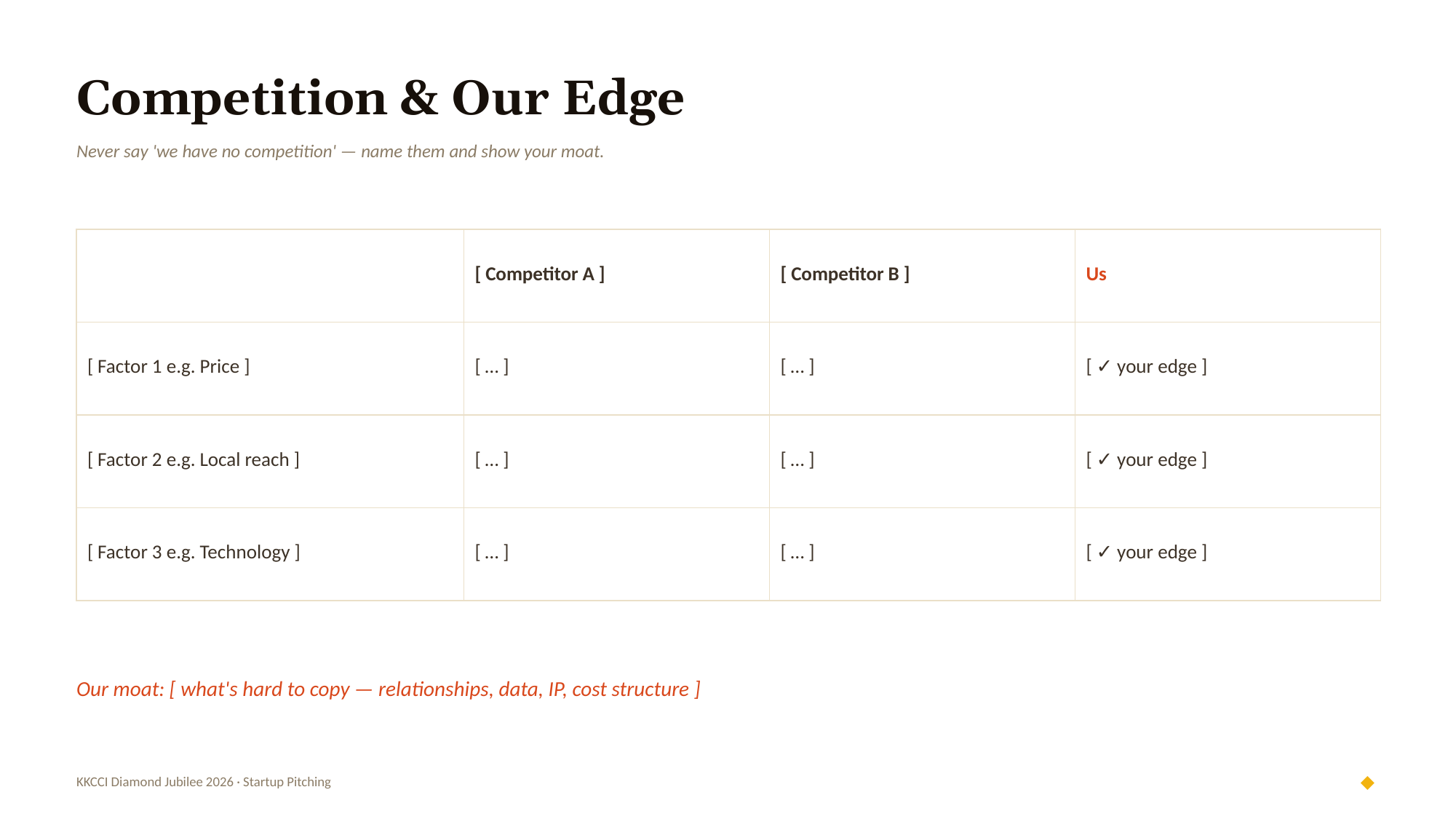

Competition & Our Edge
Never say 'we have no competition' — name them and show your moat.
|  | [ Competitor A ] | [ Competitor B ] | Us |
| --- | --- | --- | --- |
| [ Factor 1 e.g. Price ] | [ … ] | [ … ] | [ ✓ your edge ] |
| [ Factor 2 e.g. Local reach ] | [ … ] | [ … ] | [ ✓ your edge ] |
| [ Factor 3 e.g. Technology ] | [ … ] | [ … ] | [ ✓ your edge ] |
Our moat: [ what's hard to copy — relationships, data, IP, cost structure ]
◆
KKCCI Diamond Jubilee 2026 · Startup Pitching